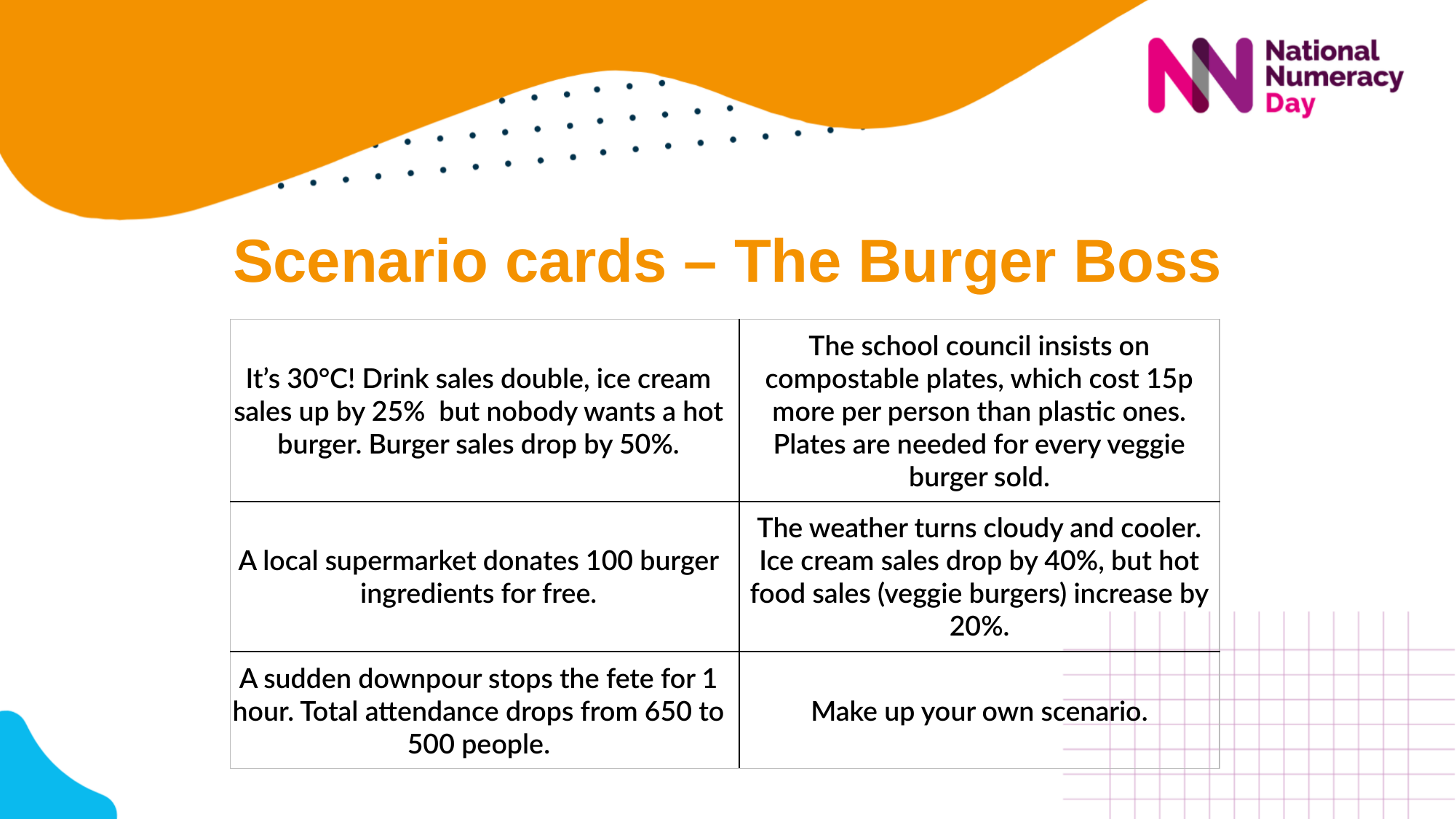

# Scenario cards – The Burger Boss
| It’s 30°C! Drink sales double, ice cream sales up by 25%  but nobody wants a hot burger. Burger sales drop by 50%. | The school council insists on compostable plates, which cost 15p more per person than plastic ones. Plates are needed for every veggie burger sold. |
| --- | --- |
| A local supermarket donates 100 burger ingredients for free. | The weather turns cloudy and cooler. Ice cream sales drop by 40%, but hot food sales (veggie burgers) increase by 20%. |
| A sudden downpour stops the fete for 1 hour. Total attendance drops from 650 to 500 people. | Make up your own scenario. |